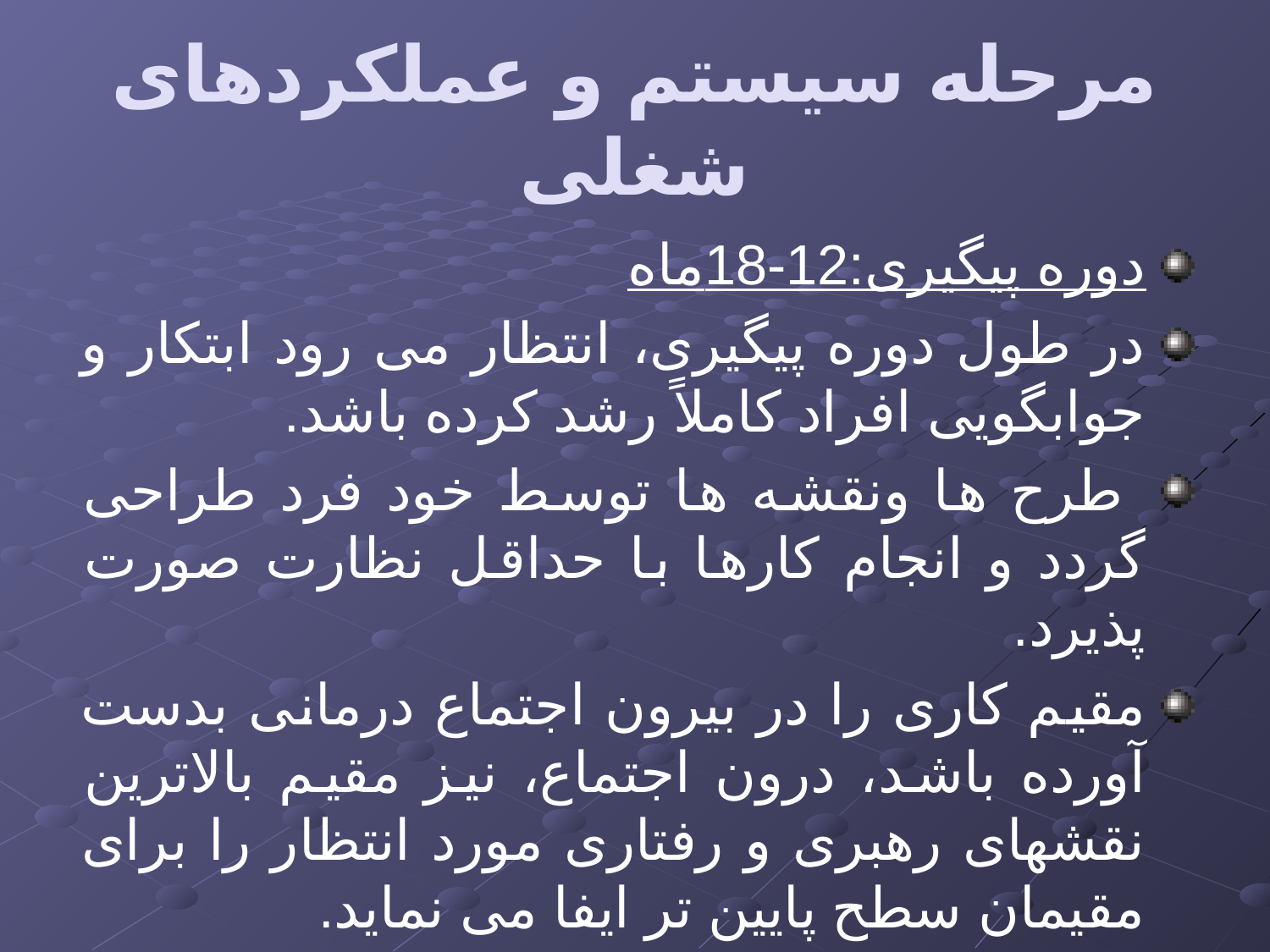

# مرحله سیستم و عملکردهای شغلی
دوره پیگیری:12-18ماه
در طول دوره پیگیری، انتظار می رود ابتکار و جوابگویی افراد کاملاً رشد کرده باشد.
 طرح ها ونقشه ها توسط خود فرد طراحی گردد و انجام کارها با حداقل نظارت صورت پذیرد.
مقیم کاری را در بیرون اجتماع درمانی بدست آورده باشد، درون اجتماع، نیز مقیم بالاترین نقشهای رهبری و رفتاری مورد انتظار را برای مقیمان سطح پایین تر ایفا می نماید.